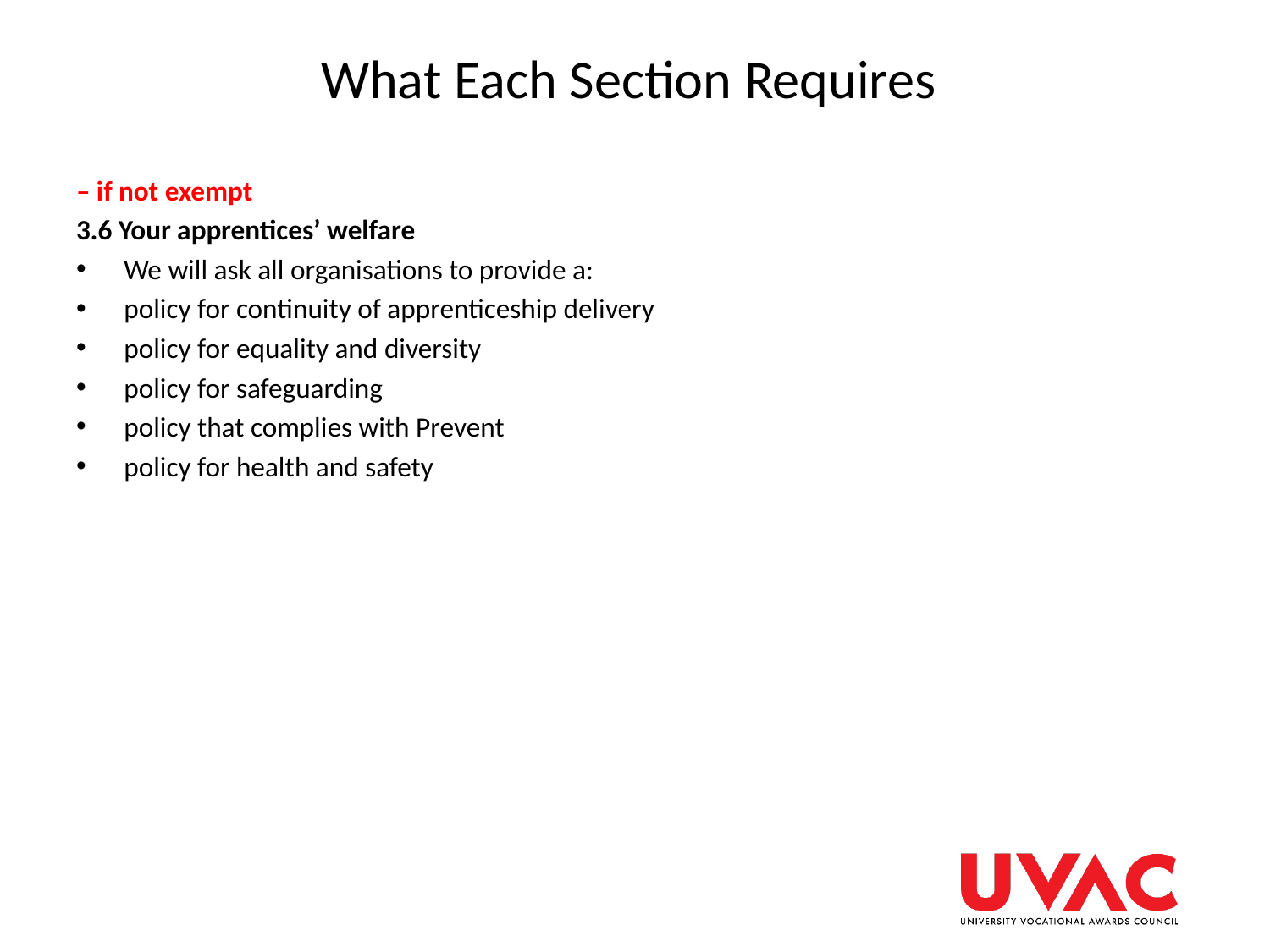

# What Each Section Requires
– if not exempt
3.6 Your apprentices’ welfare
We will ask all organisations to provide a:
policy for continuity of apprenticeship delivery
policy for equality and diversity
policy for safeguarding
policy that complies with Prevent
policy for health and safety